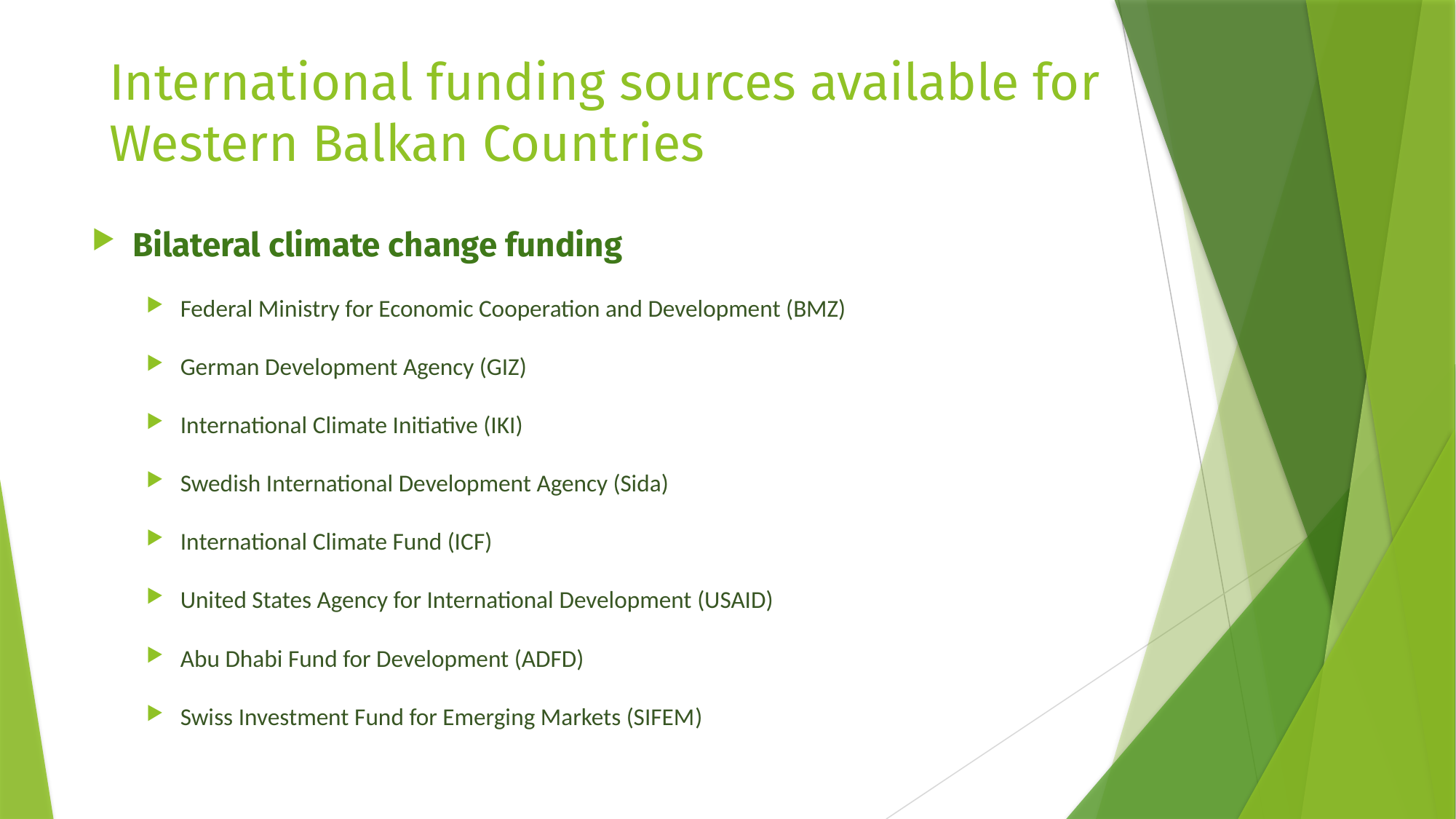

# International funding sources available for Western Balkan Countries
Bilateral climate change funding
Federal Ministry for Economic Cooperation and Development (BMZ)
German Development Agency (GIZ)
International Climate Initiative (IKI)
Swedish International Development Agency (Sida)
International Climate Fund (ICF)
United States Agency for International Development (USAID)
Abu Dhabi Fund for Development (ADFD)
Swiss Investment Fund for Emerging Markets (SIFEM)